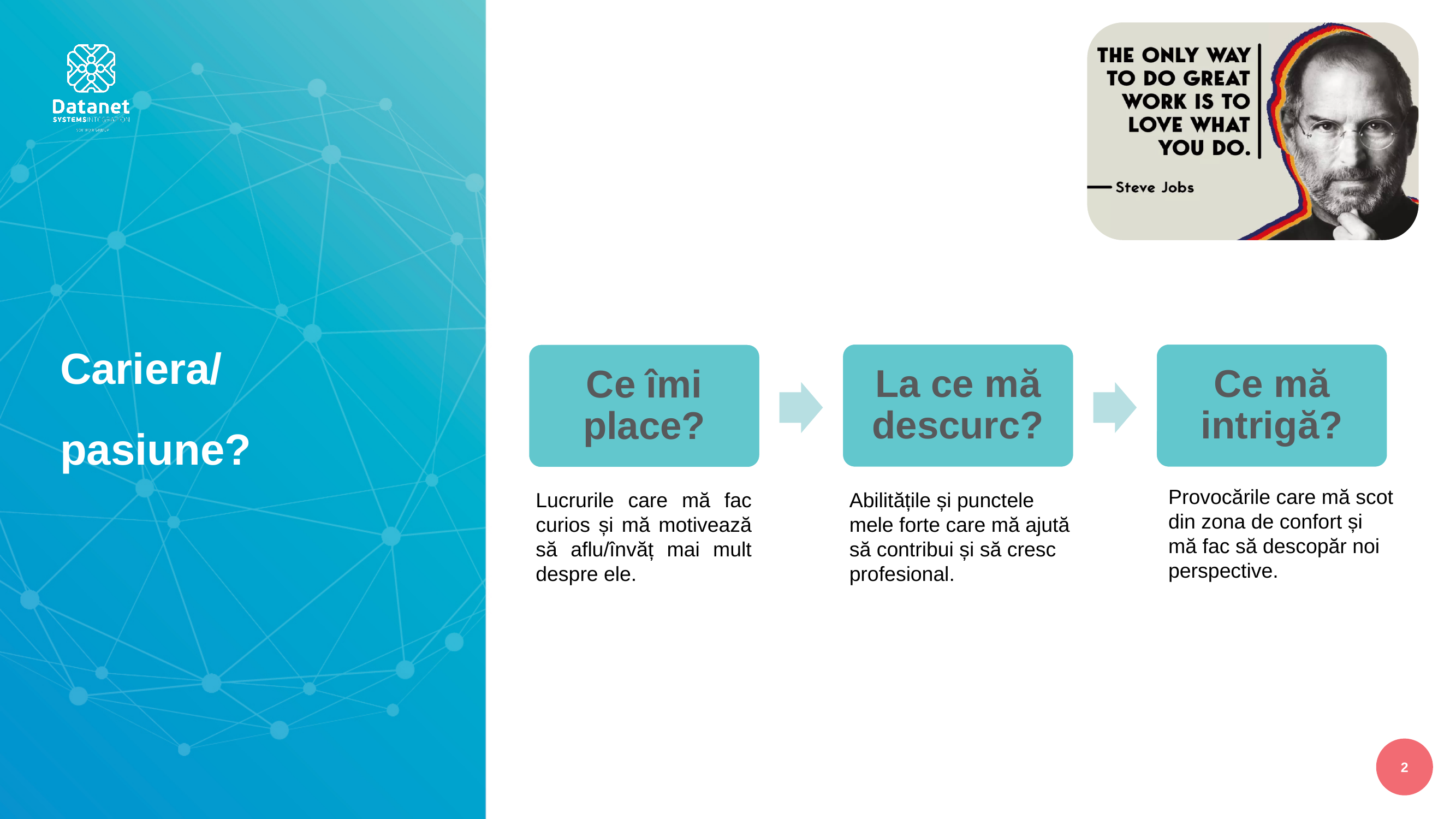

La ce mă descurc?

Ce mă intrigă?

Ce îmi place?
# Cariera/ pasiune?

Provocările care mă scot din zona de confort și mă fac să descopăr noi perspective.
Lucrurile care mă fac curios și mă motivează să aflu/învăț mai mult despre ele.
Abilitățile și punctele mele forte care mă ajută să contribui și să cresc profesional.